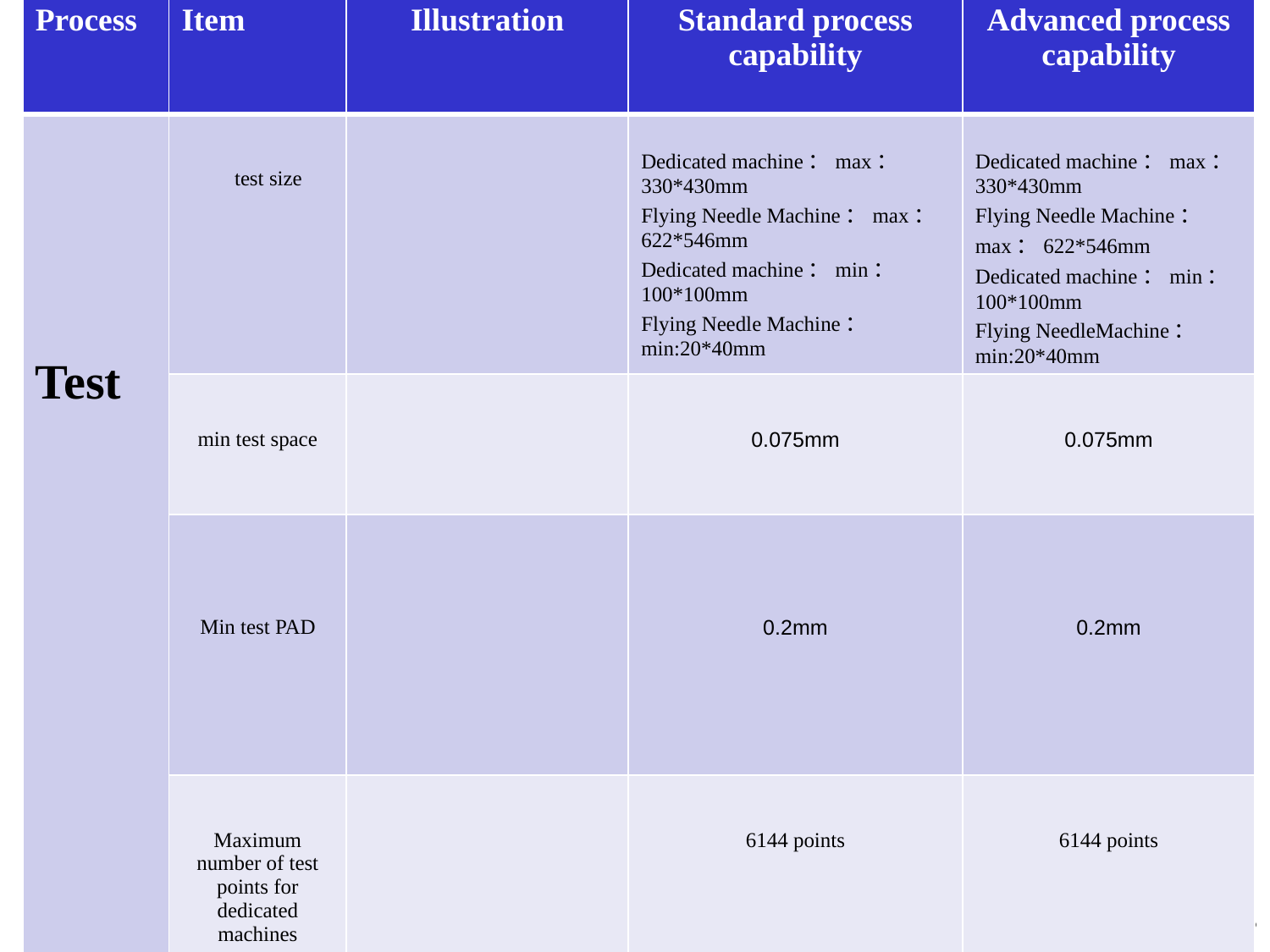

| Process | Item | Illustration | Standard process capability | Advanced process capability |
| --- | --- | --- | --- | --- |
| Test | test size |  | Dedicated machine：max：330\*430mm Flying Needle Machine：max：622\*546mm Dedicated machine：min：100\*100mm Flying Needle Machine：min:20\*40mm | Dedicated machine：max：330\*430mm Flying Needle Machine：max：622\*546mm Dedicated machine：min：100\*100mm Flying NeedleMachine：min:20\*40mm |
|  | min test space |  | 0.075mm | 0.075mm |
|  | Min test PAD |  | 0.2mm | 0.2mm |
|  | Maximum number of test points for dedicated machines |  | 6144 points | 6144 points |